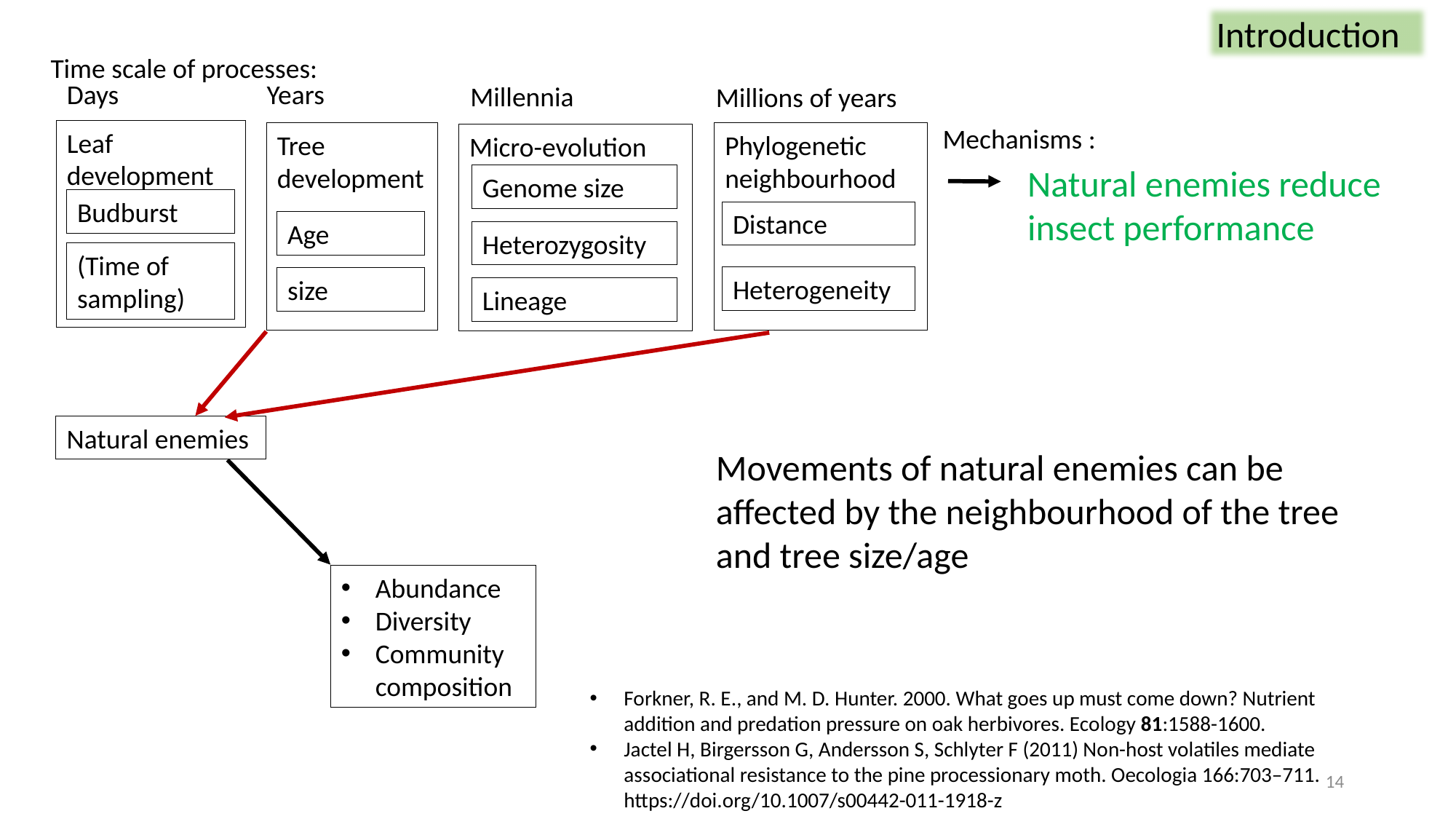

Introduction
Time scale of processes:
Years
Days
Millennia
Millions of years
Mechanisms :

Leaf development

Tree development

Phylogenetic neighbourhood

Micro-evolution

Natural enemies reduce insect performance
Genome size
Budburst
Distance
Age
Heterozygosity
(Time of sampling)
Heterogeneity
size
Lineage
Natural enemies
Movements of natural enemies can be affected by the neighbourhood of the tree and tree size/age
Abundance
Diversity
Community composition
Forkner, R. E., and M. D. Hunter. 2000. What goes up must come down? Nutrient addition and predation pressure on oak herbivores. Ecology 81:1588-1600.
Jactel H, Birgersson G, Andersson S, Schlyter F (2011) Non-host volatiles mediate associational resistance to the pine processionary moth. Oecologia 166:703–711. https://doi.org/10.1007/s00442-011-1918-z
14